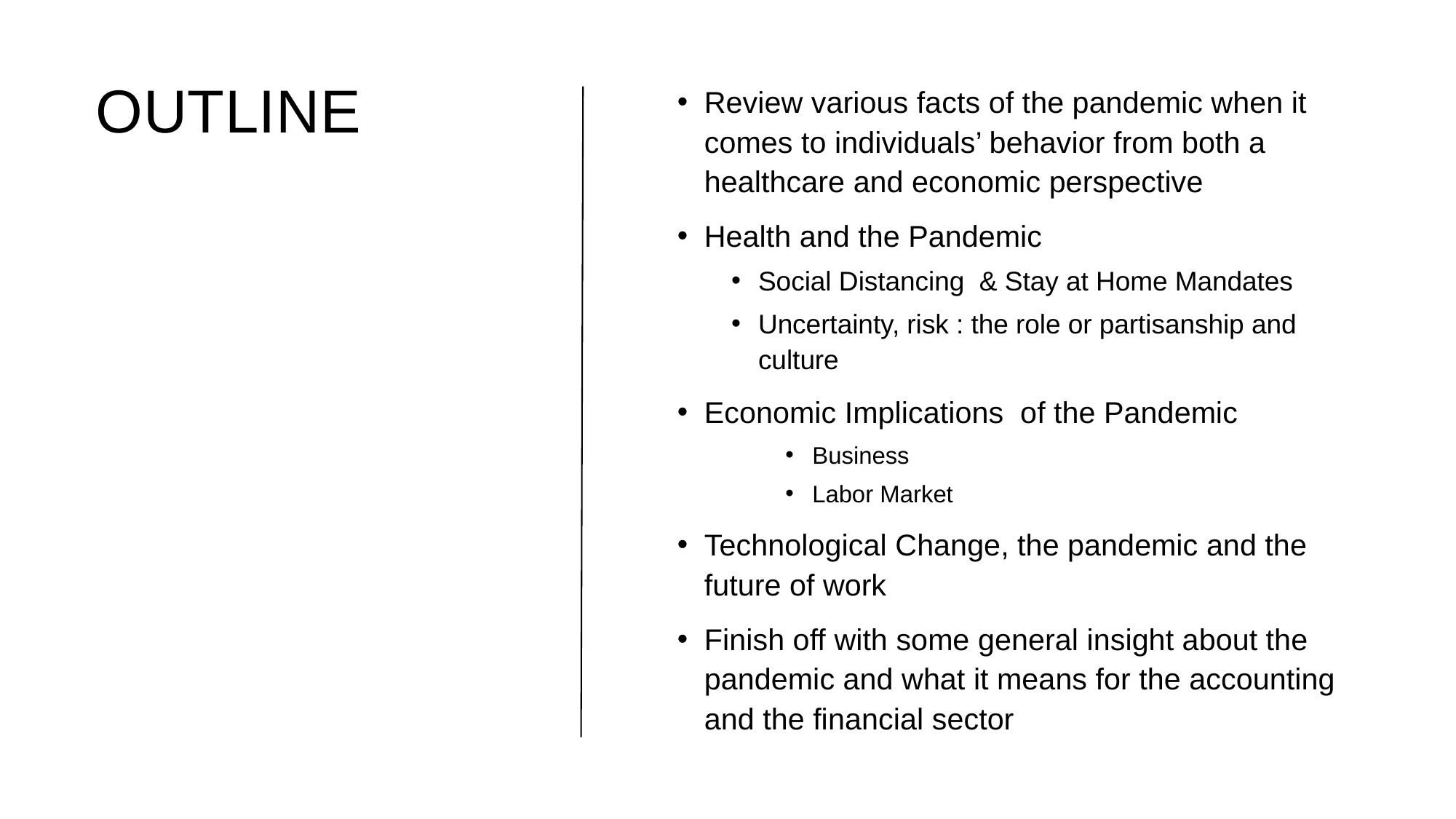

# Outline
Review various facts of the pandemic when it comes to individuals’ behavior from both a healthcare and economic perspective
Health and the Pandemic
Social Distancing  & Stay at Home Mandates
Uncertainty, risk : the role or partisanship and culture
Economic Implications  of the Pandemic
Business
Labor Market
Technological Change, the pandemic and the future of work
Finish off with some general insight about the pandemic and what it means for the accounting and the financial sector